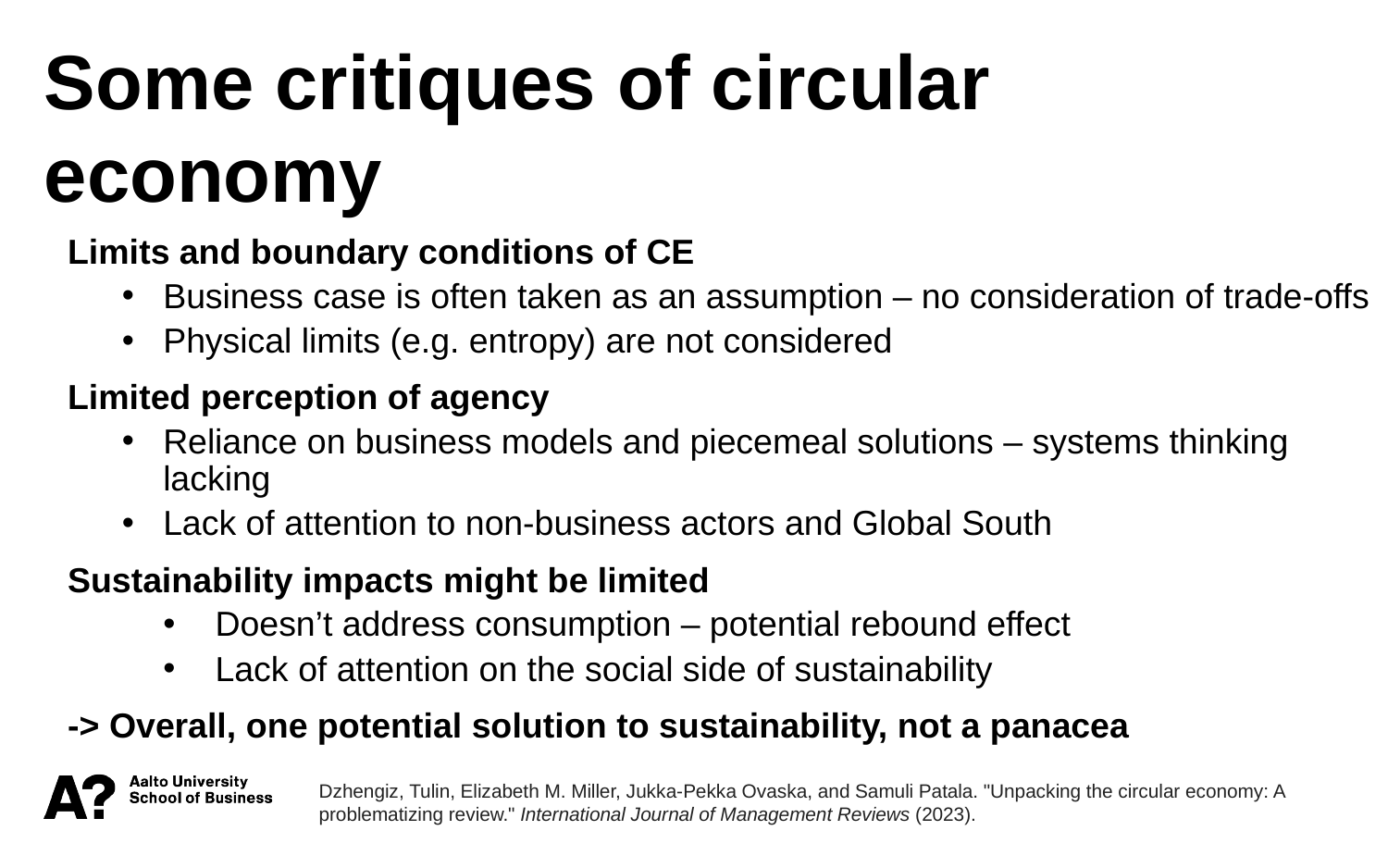

Some critiques of circular economy
Limits and boundary conditions of CE
Business case is often taken as an assumption – no consideration of trade-offs
Physical limits (e.g. entropy) are not considered
Limited perception of agency
Reliance on business models and piecemeal solutions – systems thinking lacking
Lack of attention to non-business actors and Global South
Sustainability impacts might be limited
Doesn’t address consumption – potential rebound effect
Lack of attention on the social side of sustainability
-> Overall, one potential solution to sustainability, not a panacea
Dzhengiz, Tulin, Elizabeth M. Miller, Jukka‐Pekka Ovaska, and Samuli Patala. "Unpacking the circular economy: A problematizing review." International Journal of Management Reviews (2023).